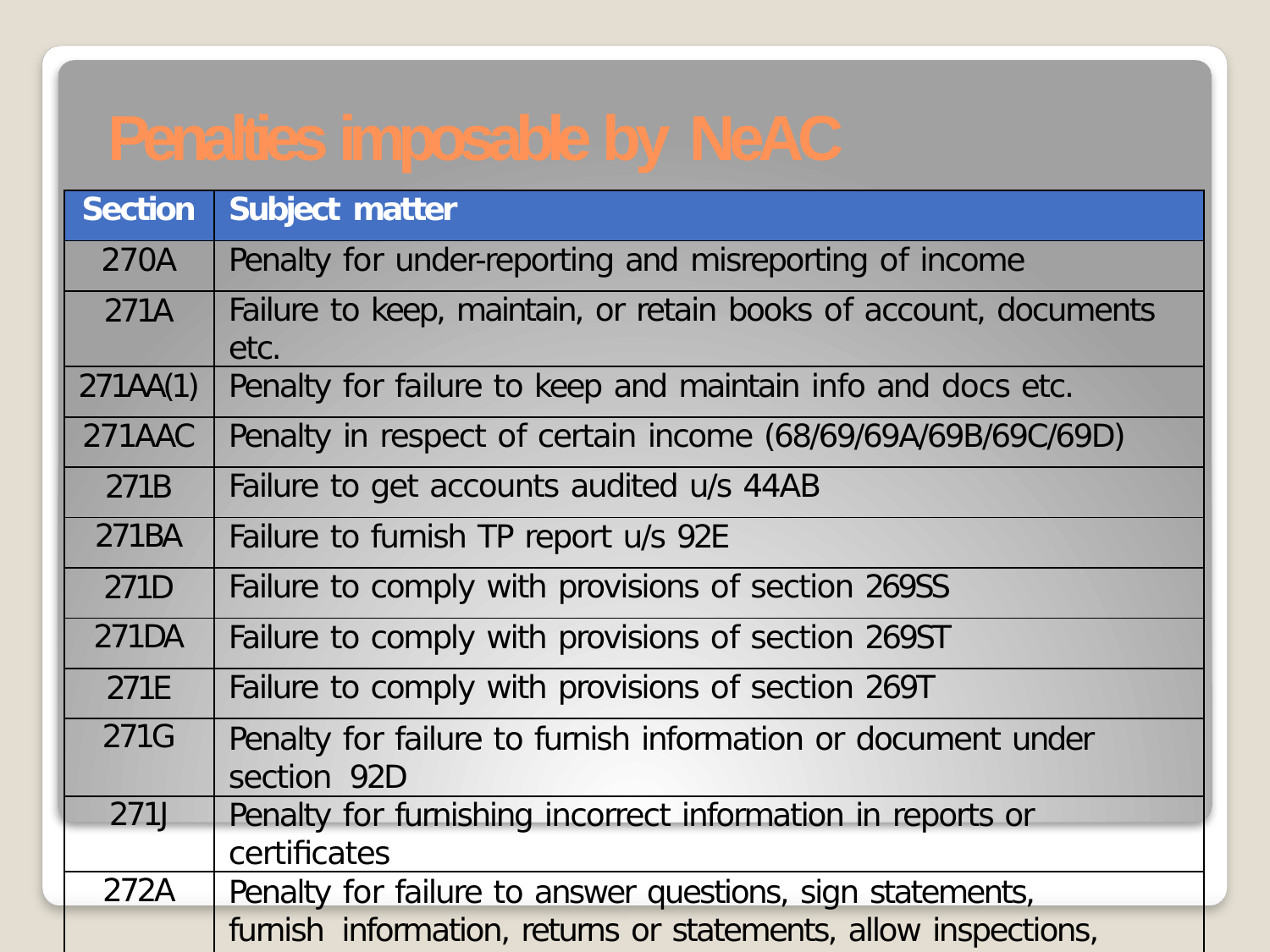

# Penalties imposable by NeAC
| Section | Subject matter |
| --- | --- |
| 270A | Penalty for under-reporting and misreporting of income |
| 271A | Failure to keep, maintain, or retain books of account, documents etc. |
| 271AA(1) | Penalty for failure to keep and maintain info and docs etc. |
| 271AAC | Penalty in respect of certain income (68/69/69A/69B/69C/69D) |
| 271B | Failure to get accounts audited u/s 44AB |
| 271BA | Failure to furnish TP report u/s 92E |
| 271D | Failure to comply with provisions of section 269SS |
| 271DA | Failure to comply with provisions of section 269ST |
| 271E | Failure to comply with provisions of section 269T |
| 271G | Penalty for failure to furnish information or document under section 92D |
| 271J | Penalty for furnishing incorrect information in reports or certificates |
| 272A | Penalty for failure to answer questions, sign statements, furnish information, returns or statements, allow inspections, etc |